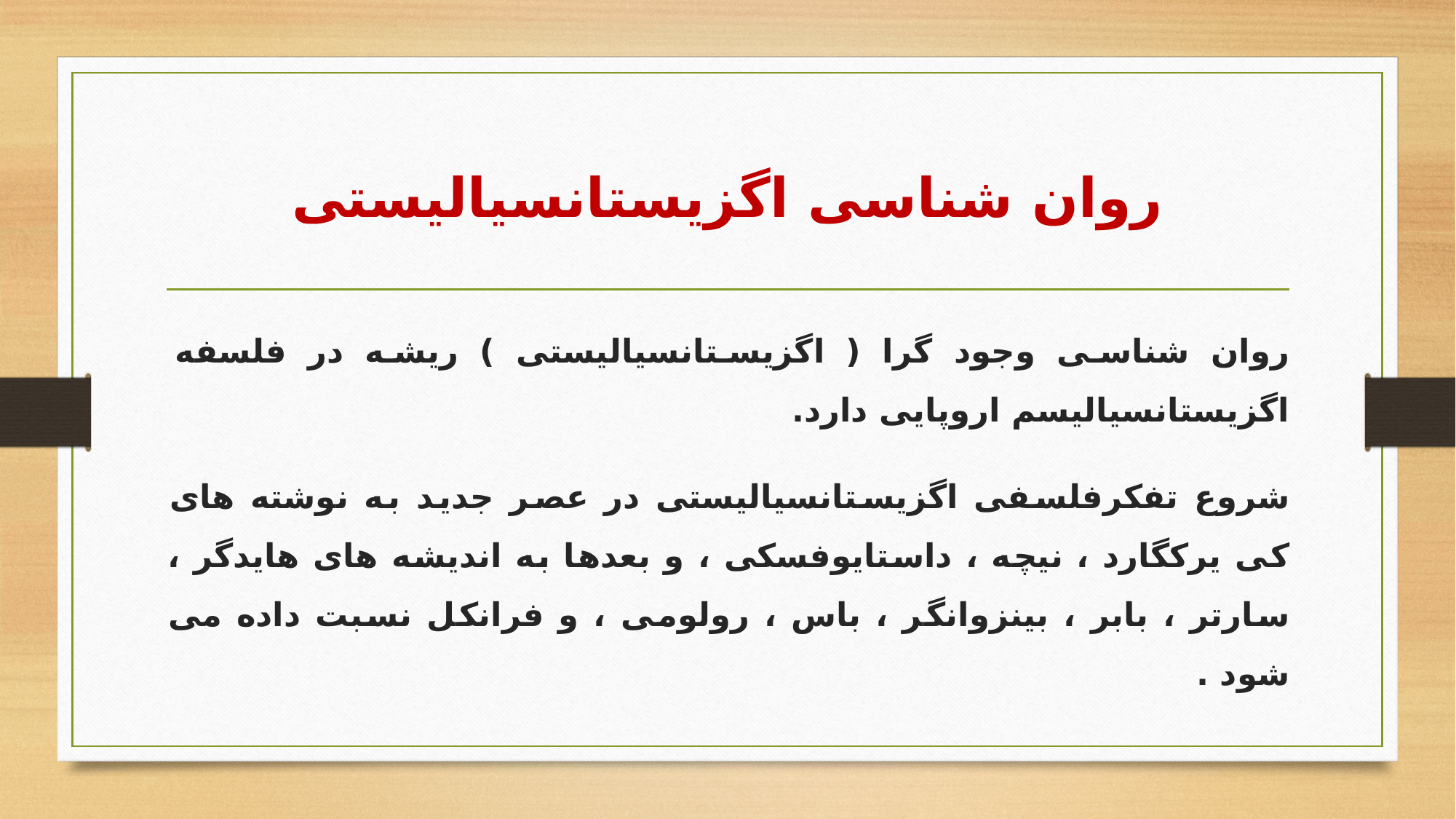

# روان شناسی اگزیستانسیالیستی
روان شناسی وجود گرا ( اگزیستانسیالیستی ) ریشه در فلسفه اگزیستانسیالیسم اروپایی دارد.
شروع تفکرفلسفی اگزیستانسیالیستی در عصر جدید به نوشته های کی یرکگارد ، نیچه ، داستایوفسکی ، و بعدها به اندیشه های هایدگر ، سارتر ، بابر ، بینزوانگر ، باس ، رولومی ، و فرانکل نسبت داده می شود .